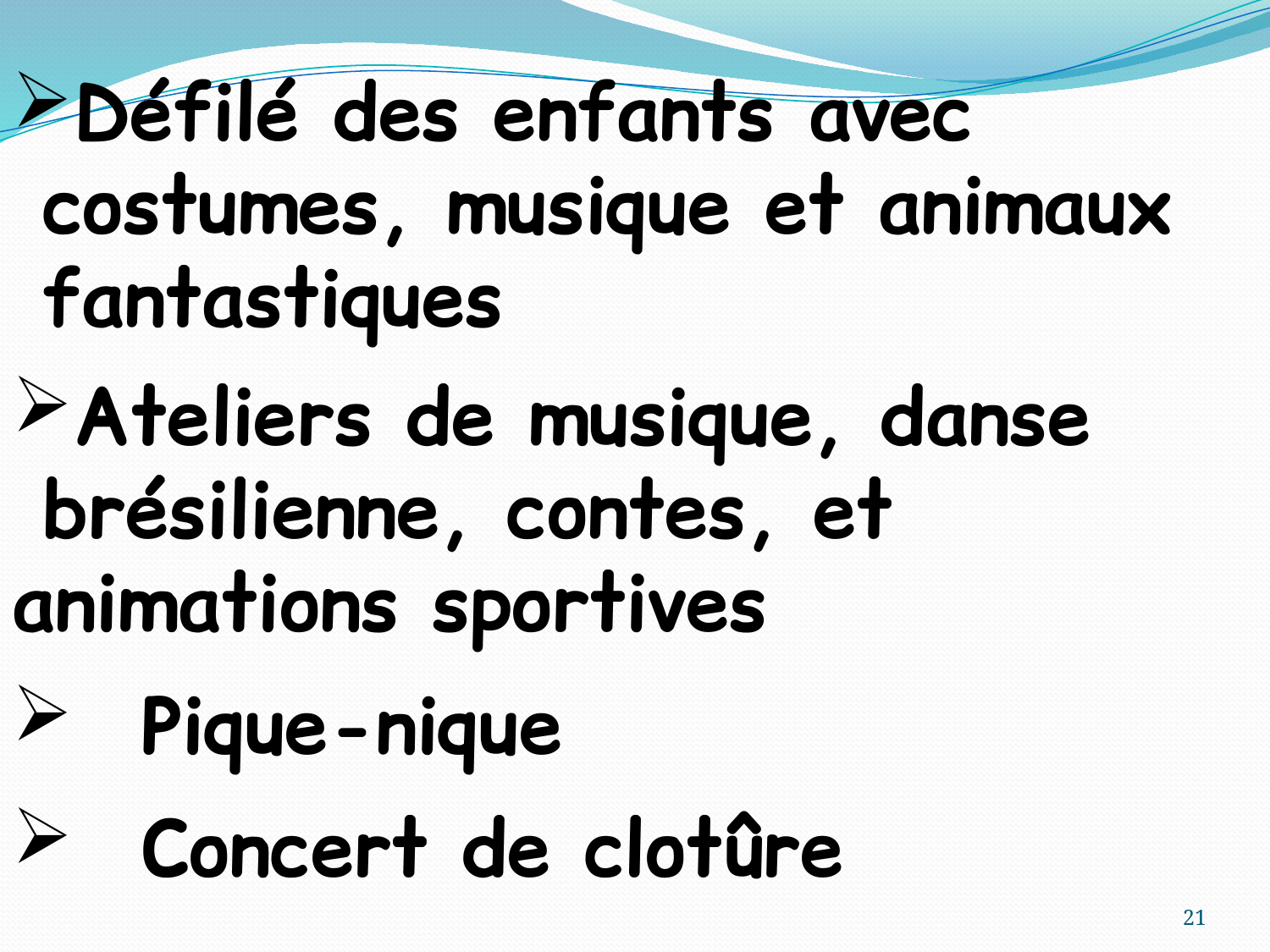

Défilé des enfants avec costumes, musique et animaux fantastiques

Ateliers de musique, danse brésilienne, contes, et
animations sportives

  Pique-nique

  Concert de clotûre
21